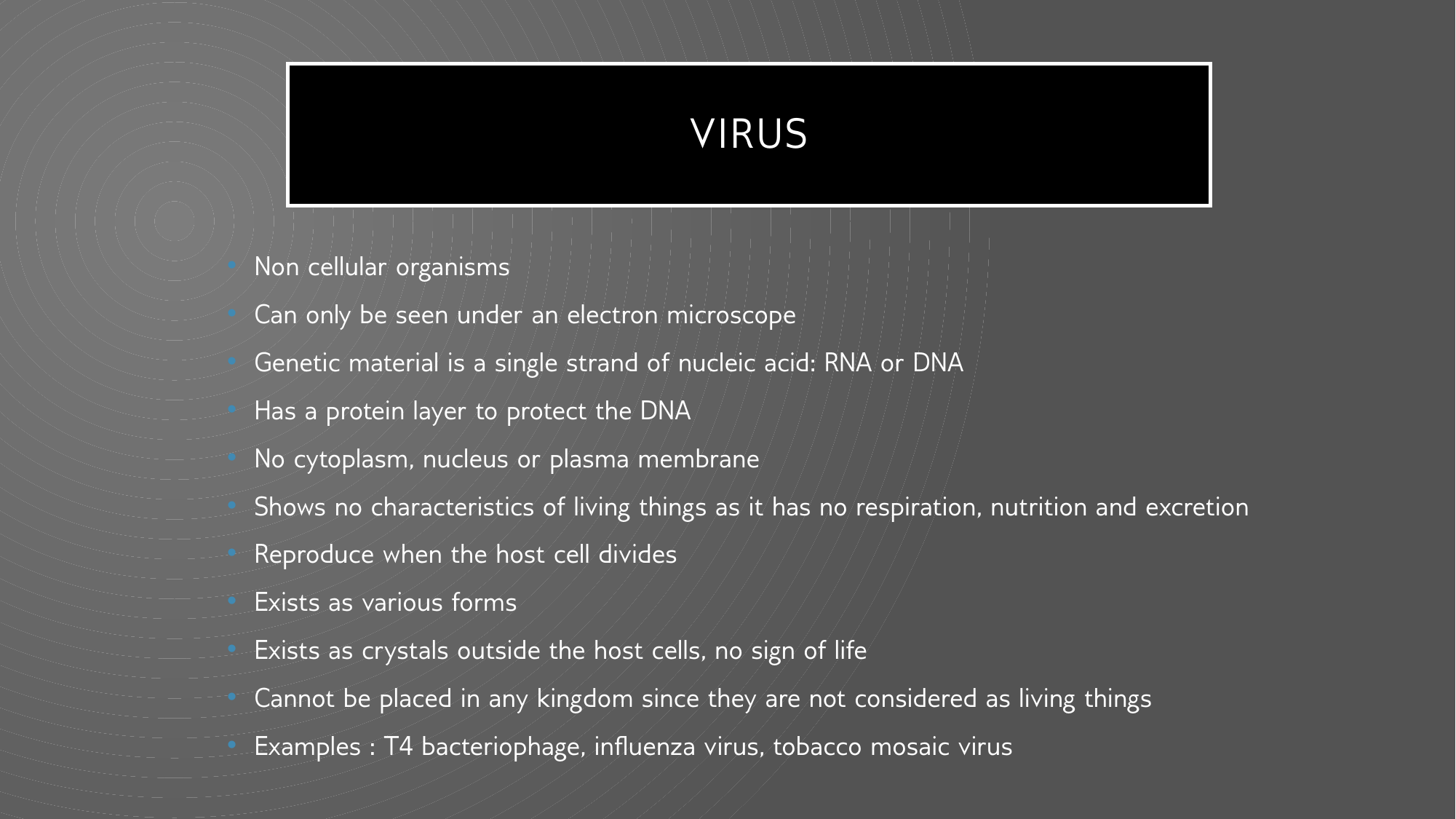

# Virus
Non cellular organisms
Can only be seen under an electron microscope
Genetic material is a single strand of nucleic acid: RNA or DNA
Has a protein layer to protect the DNA
No cytoplasm, nucleus or plasma membrane
Shows no characteristics of living things as it has no respiration, nutrition and excretion
Reproduce when the host cell divides
Exists as various forms
Exists as crystals outside the host cells, no sign of life
Cannot be placed in any kingdom since they are not considered as living things
Examples : T4 bacteriophage, influenza virus, tobacco mosaic virus